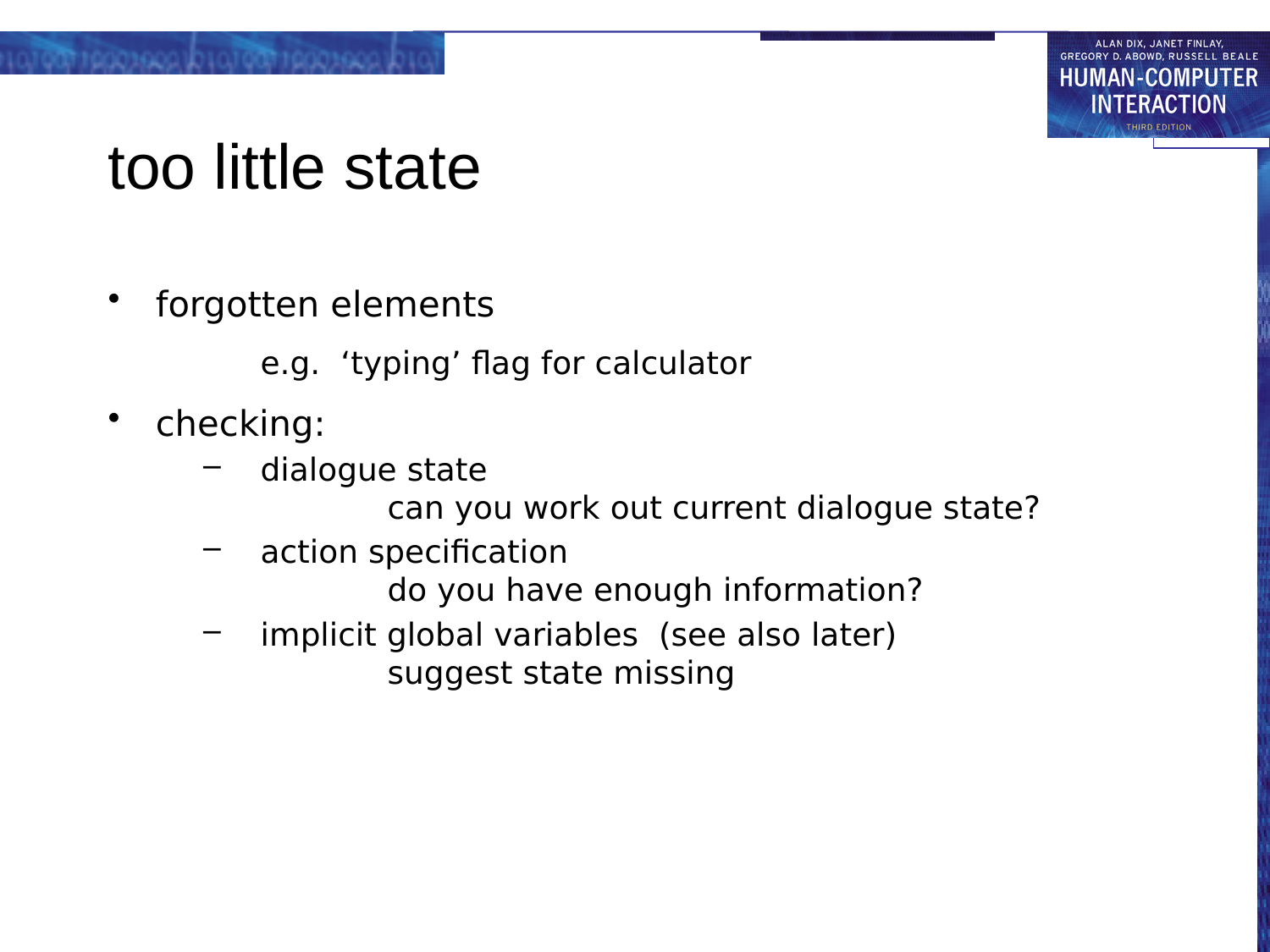

forgotten elements
	e.g.  ‘typing’ flag for calculator
checking:
dialogue state
	can you work out current dialogue state?
action specification
	do you have enough information?
implicit global variables  (see also later)
	suggest state missing
# too little state